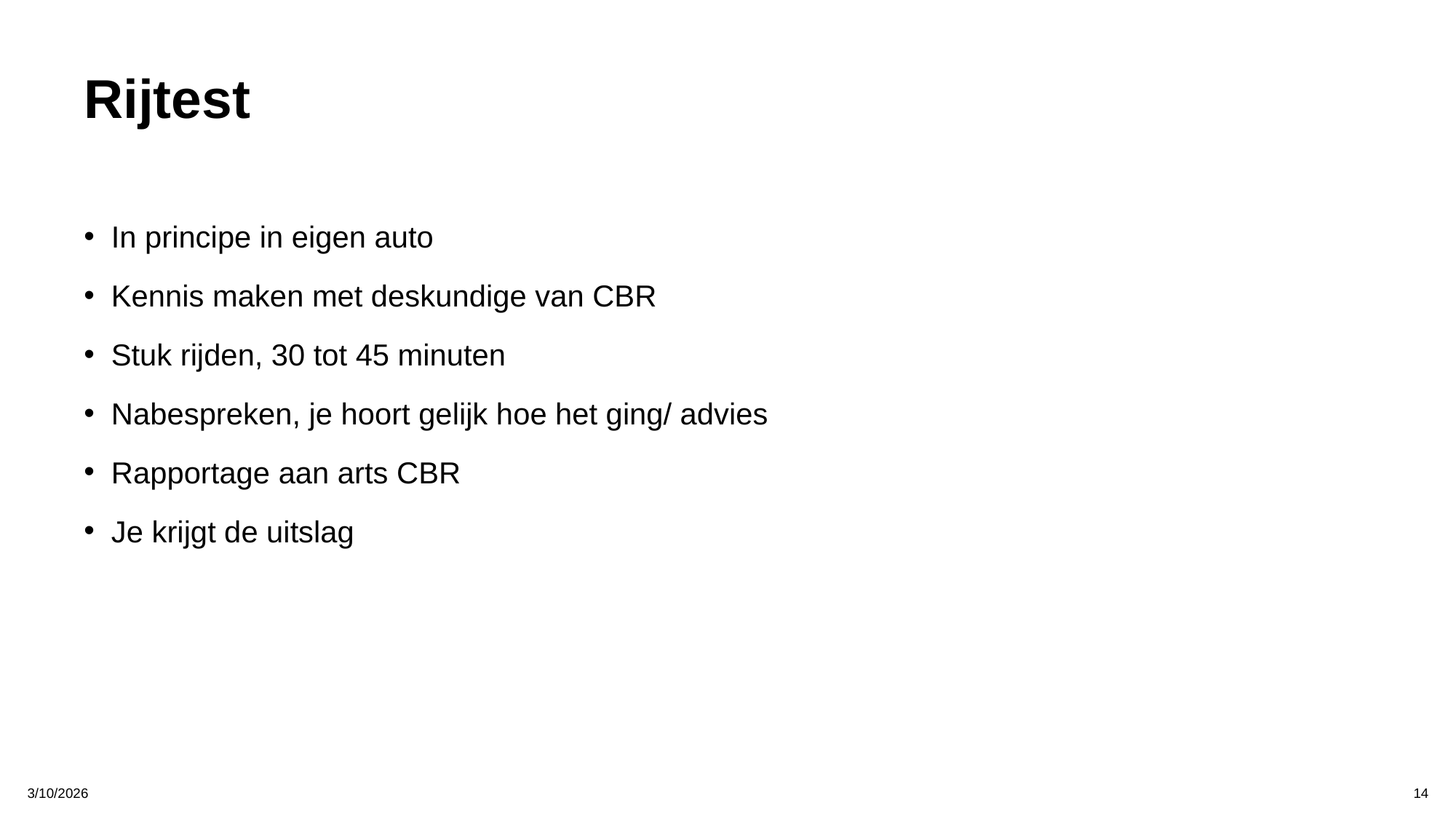

# Rijtest
In principe in eigen auto
Kennis maken met deskundige van CBR
Stuk rijden, 30 tot 45 minuten
Nabespreken, je hoort gelijk hoe het ging/ advies
Rapportage aan arts CBR
Je krijgt de uitslag
3/10/2026

14